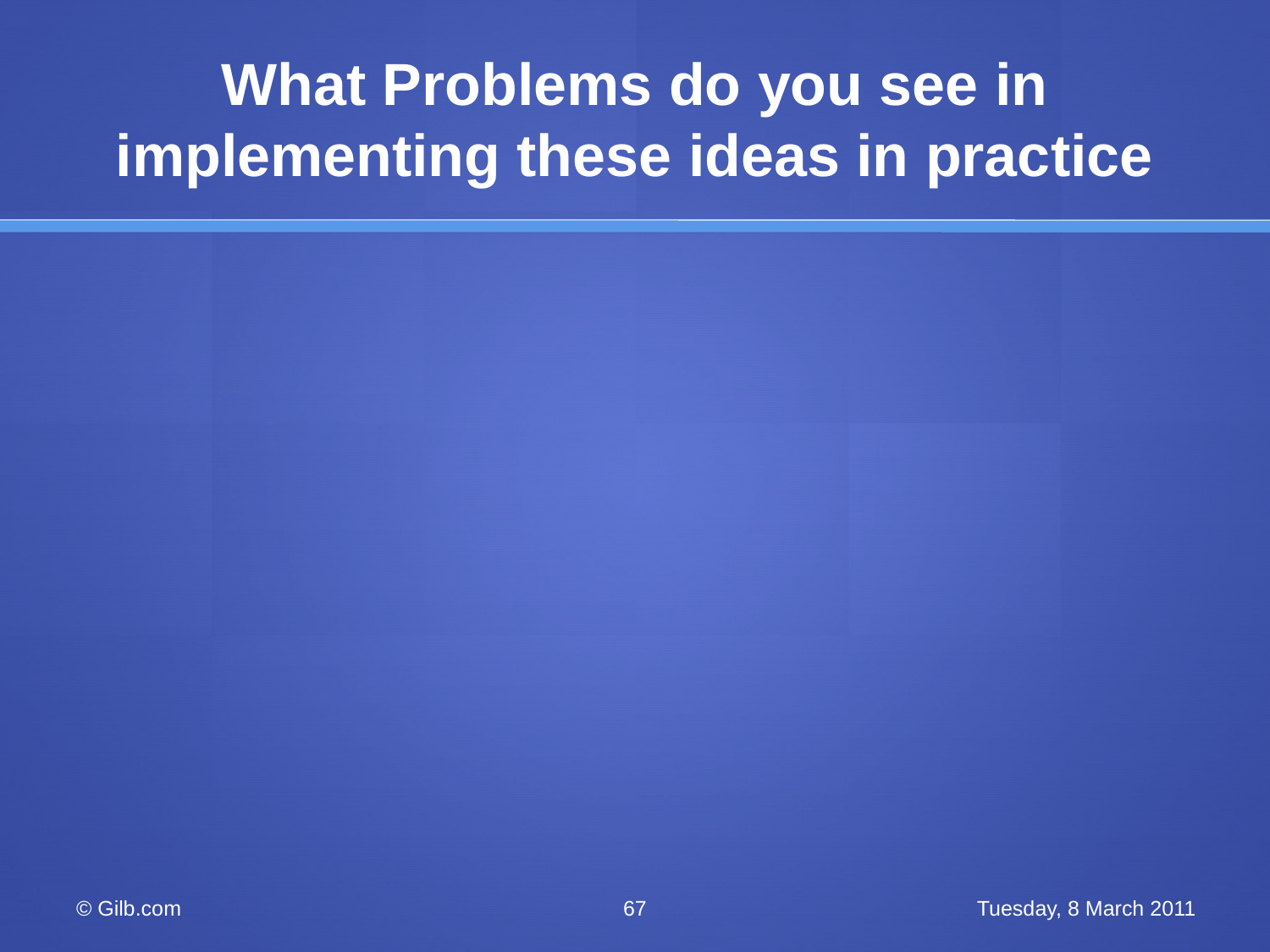

# What Problems do you see in implementing these ideas in practice

© Gilb.com
67
Tuesday, 8 March 2011